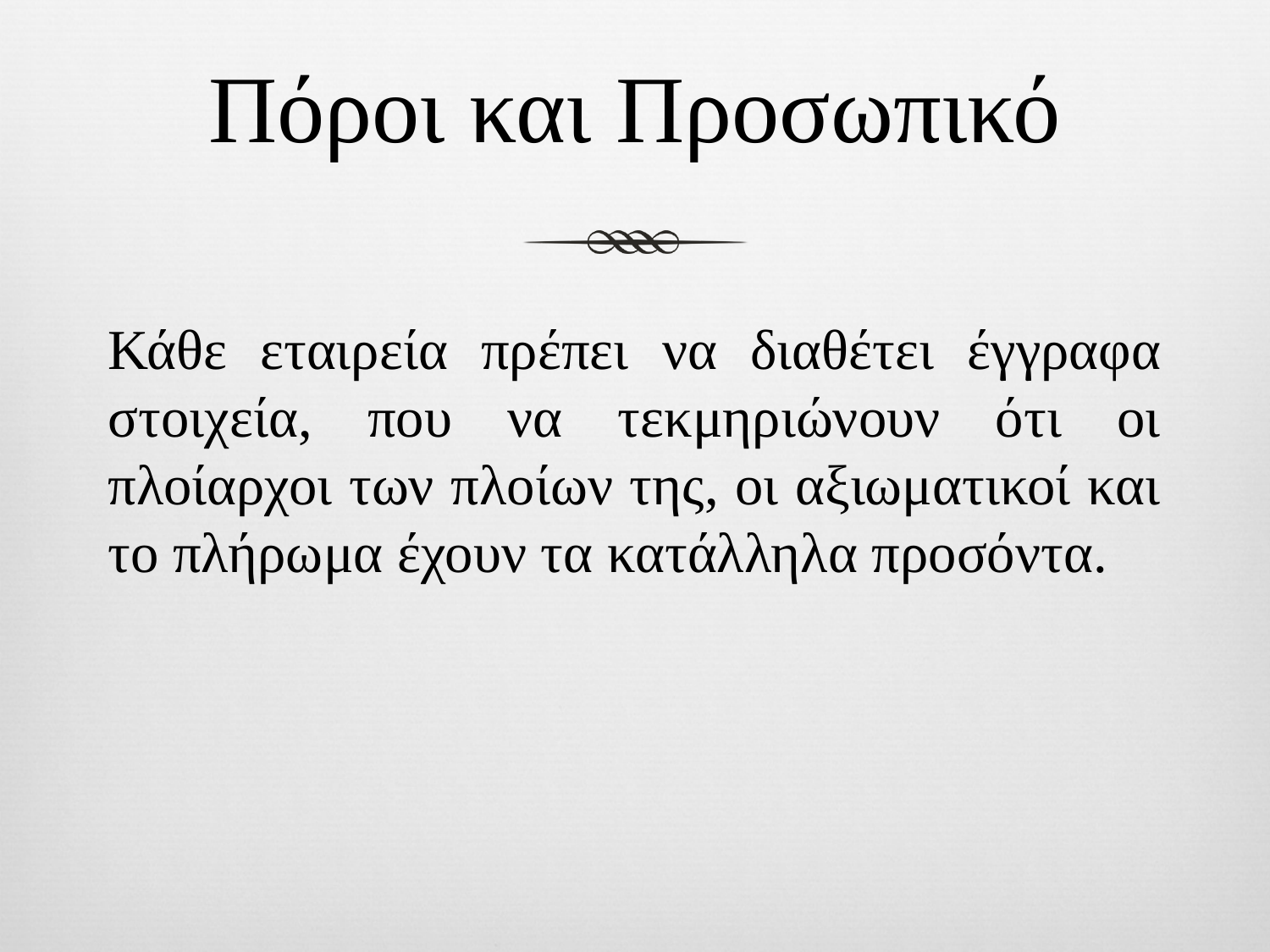

# Πόροι και Προσωπικό
Κάθε εταιρεία πρέπει να διαθέτει έγγραφα στοιχεία, που να τεκμηριώνουν ότι οι πλοίαρχοι των πλοίων της, οι αξιωματικοί και το πλήρωμα έχουν τα κατάλληλα προσόντα.